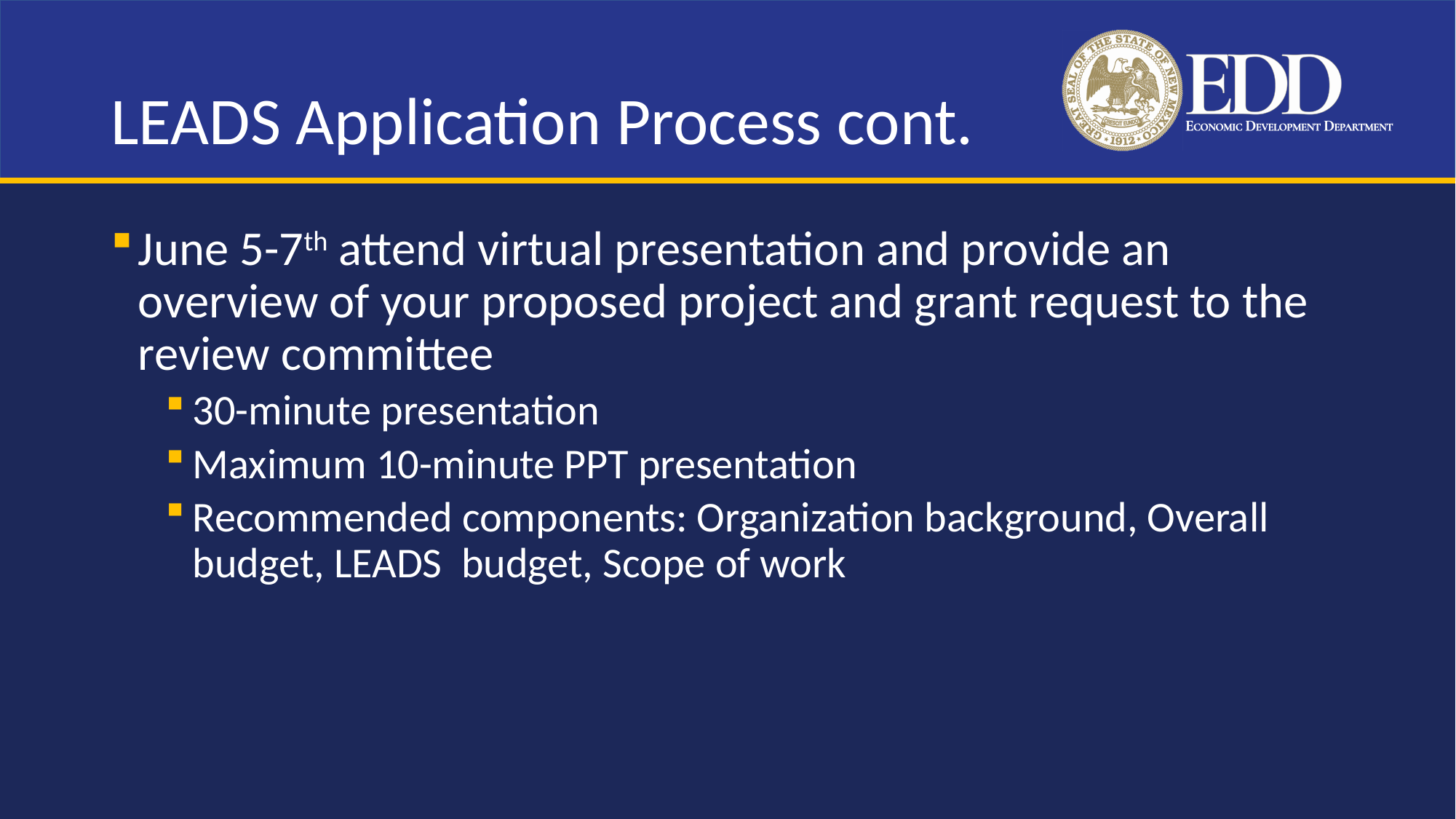

# LEADS Application Process cont.
June 5-7th attend virtual presentation and provide an overview of your proposed project and grant request to the review committee
30-minute presentation
Maximum 10-minute PPT presentation
Recommended components: Organization background, Overall budget, LEADS  budget, Scope of work